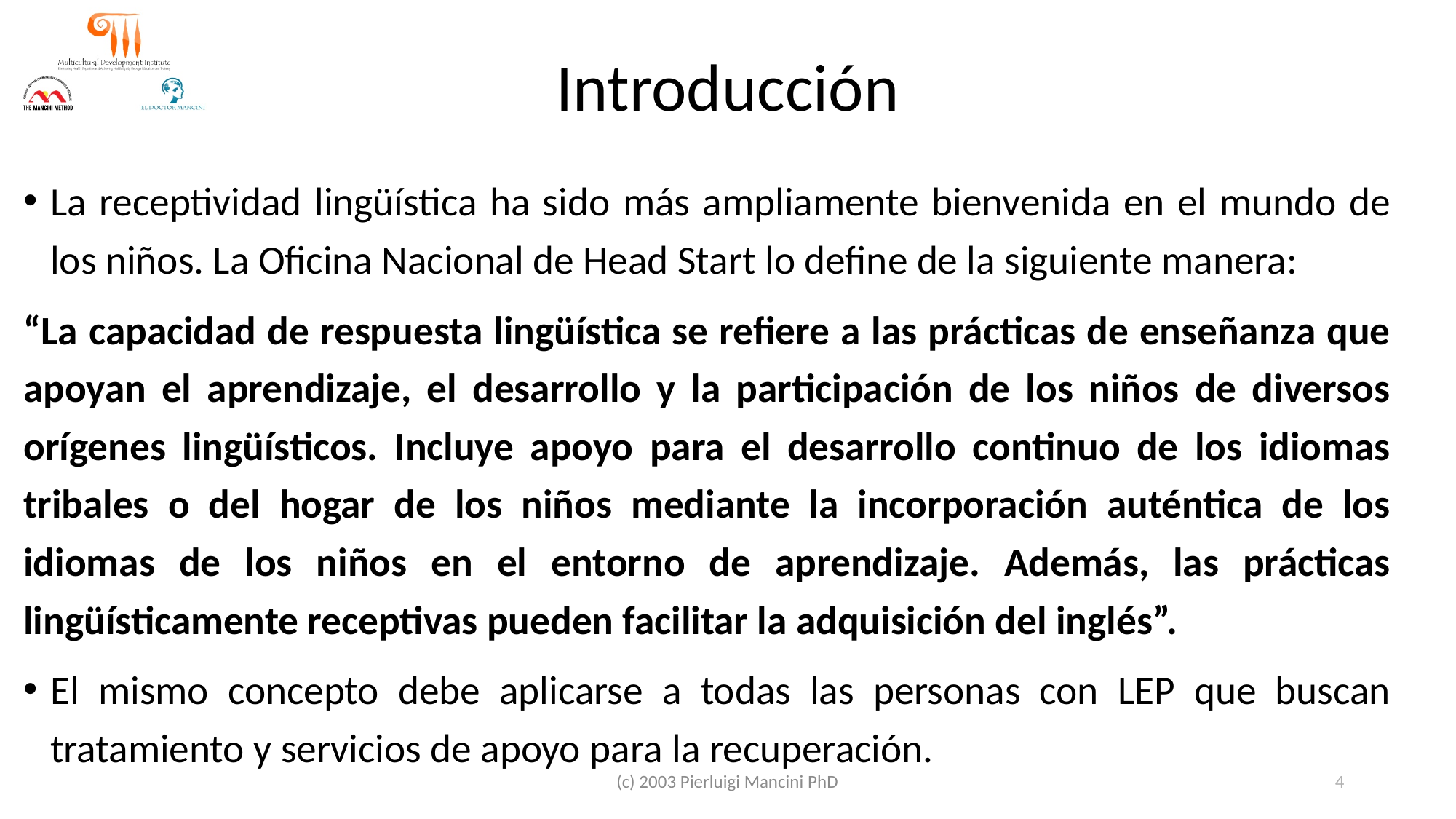

# Introducción
La receptividad lingüística ha sido más ampliamente bienvenida en el mundo de los niños. La Oficina Nacional de Head Start lo define de la siguiente manera:
“La capacidad de respuesta lingüística se refiere a las prácticas de enseñanza que apoyan el aprendizaje, el desarrollo y la participación de los niños de diversos orígenes lingüísticos. Incluye apoyo para el desarrollo continuo de los idiomas tribales o del hogar de los niños mediante la incorporación auténtica de los idiomas de los niños en el entorno de aprendizaje. Además, las prácticas lingüísticamente receptivas pueden facilitar la adquisición del inglés”.
El mismo concepto debe aplicarse a todas las personas con LEP que buscan tratamiento y servicios de apoyo para la recuperación.
(c) 2003 Pierluigi Mancini PhD
4